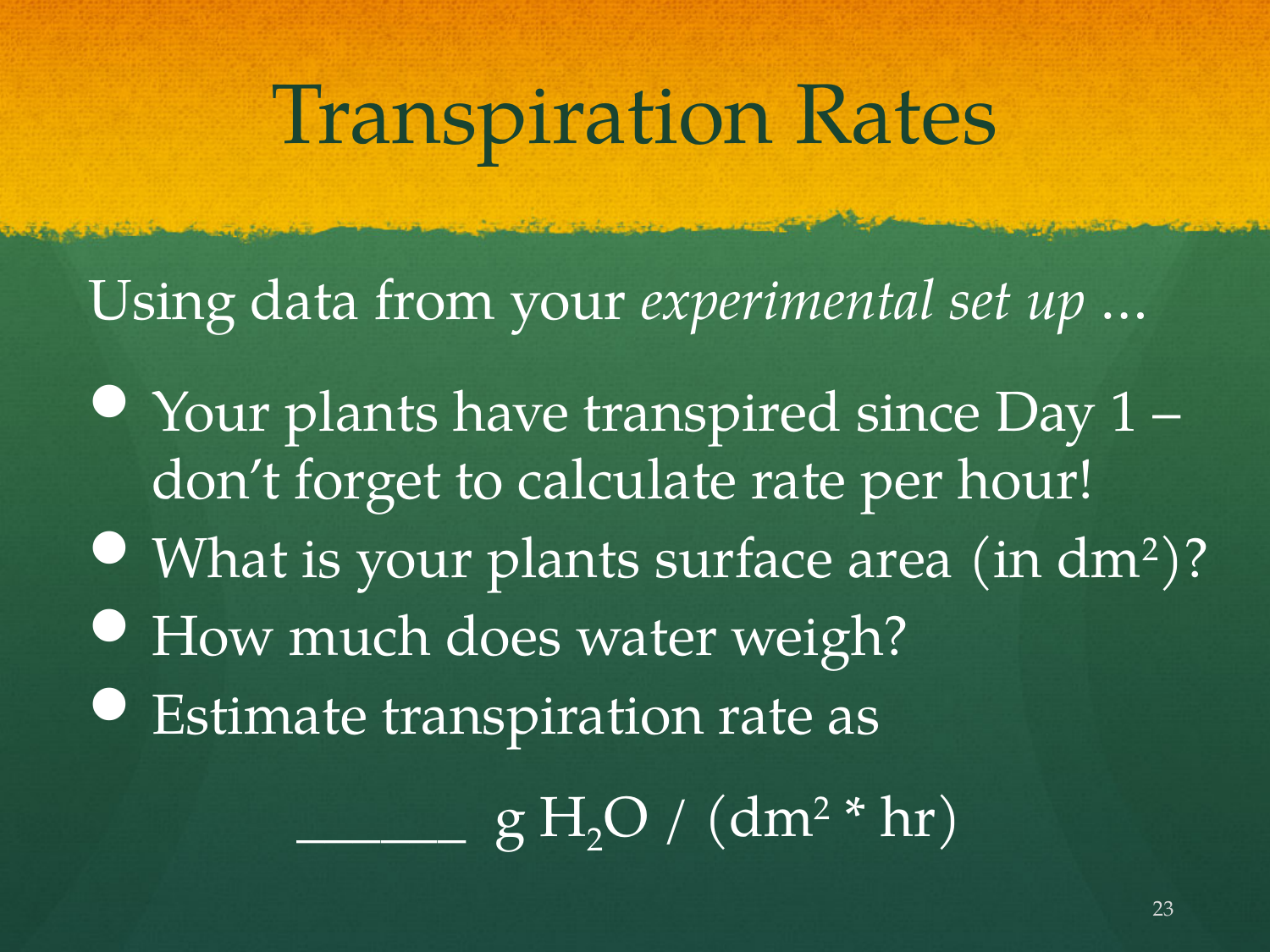

# Transpiration Rates
Using data from your experimental set up …

Your plants have transpired since Day 1 – don’t forget to calculate rate per hour!
What is your plants surface area (in dm2)?
How much does water weigh?
Estimate transpiration rate as
		______  g H2O / (dm2 * hr)
23